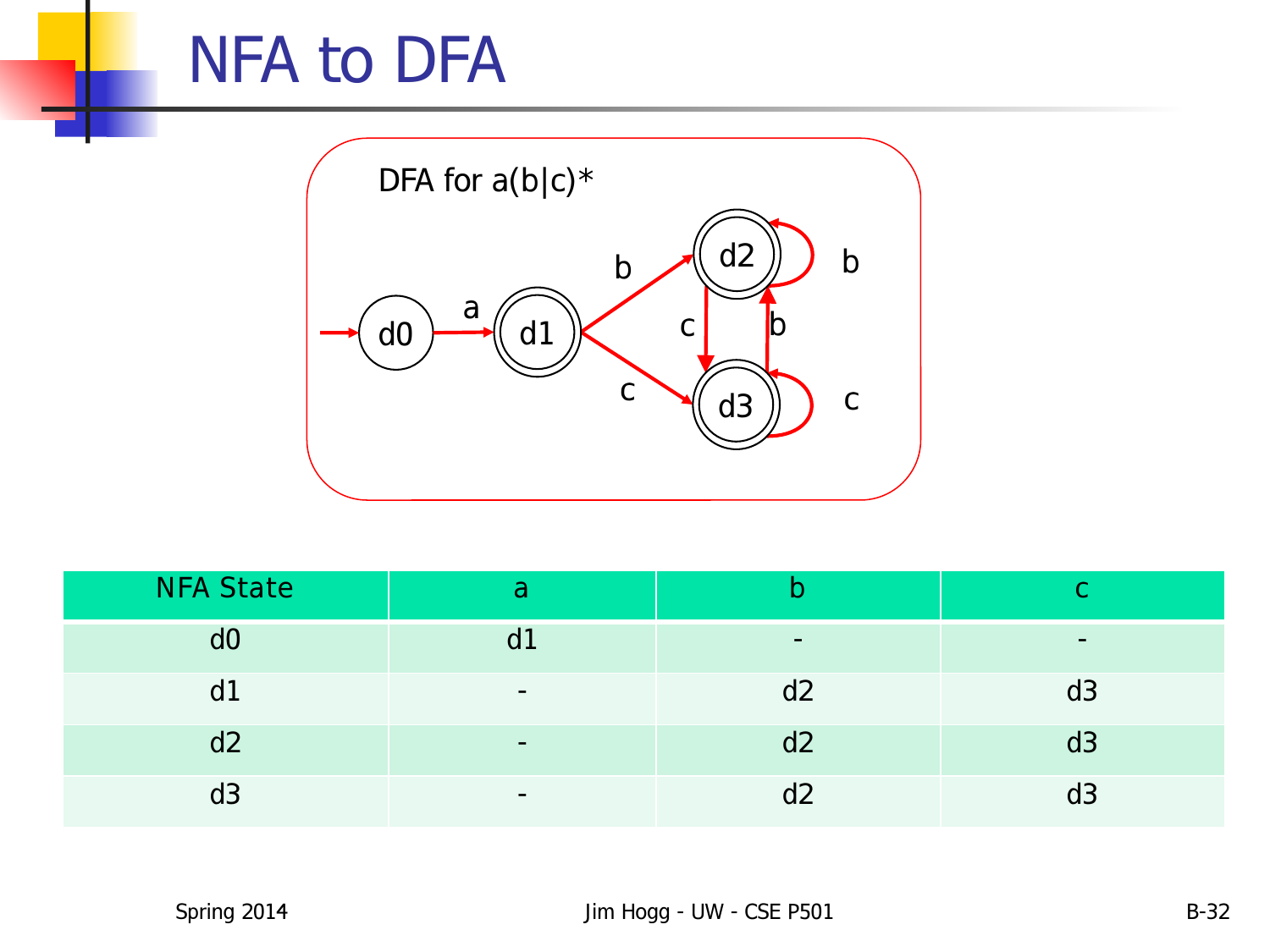

# NFA to DFA

DFA for a(b|c)*

d2
b
b
a

d1
d0
b
c

c
d3
c
| NFA State | a | b | c |
| --- | --- | --- | --- |
| d0 | d1 | - | - |
| d1 | - | d2 | d3 |
| d2 | - | d2 | d3 |
| d3 | - | d2 | d3 |
Spring 2014
Jim Hogg - UW - CSE P501
B-32